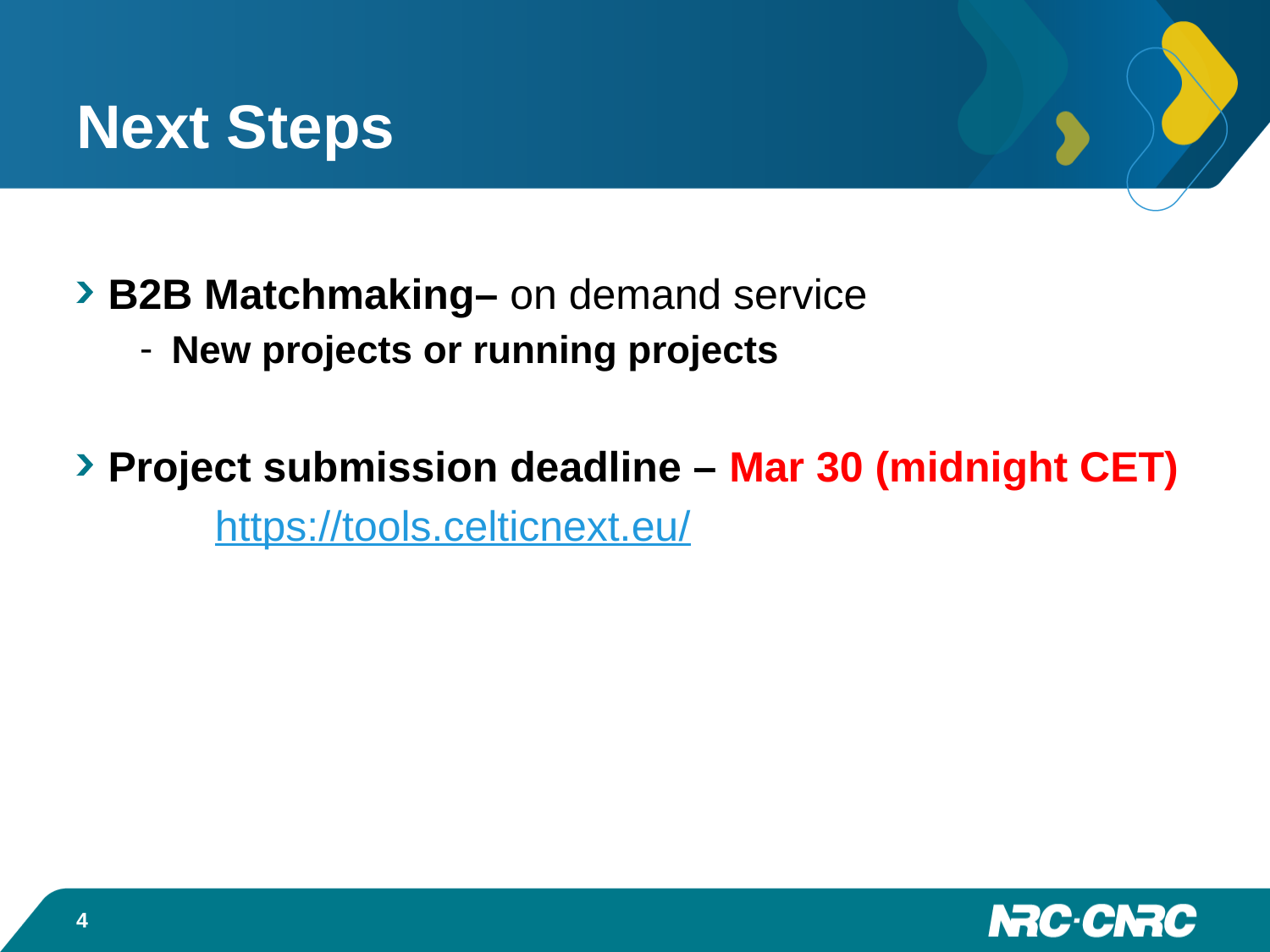

# Next Steps
B2B Matchmaking– on demand service
New projects or running projects

Project submission deadline – Mar 30 (midnight CET)
	 https://tools.celticnext.eu/
4